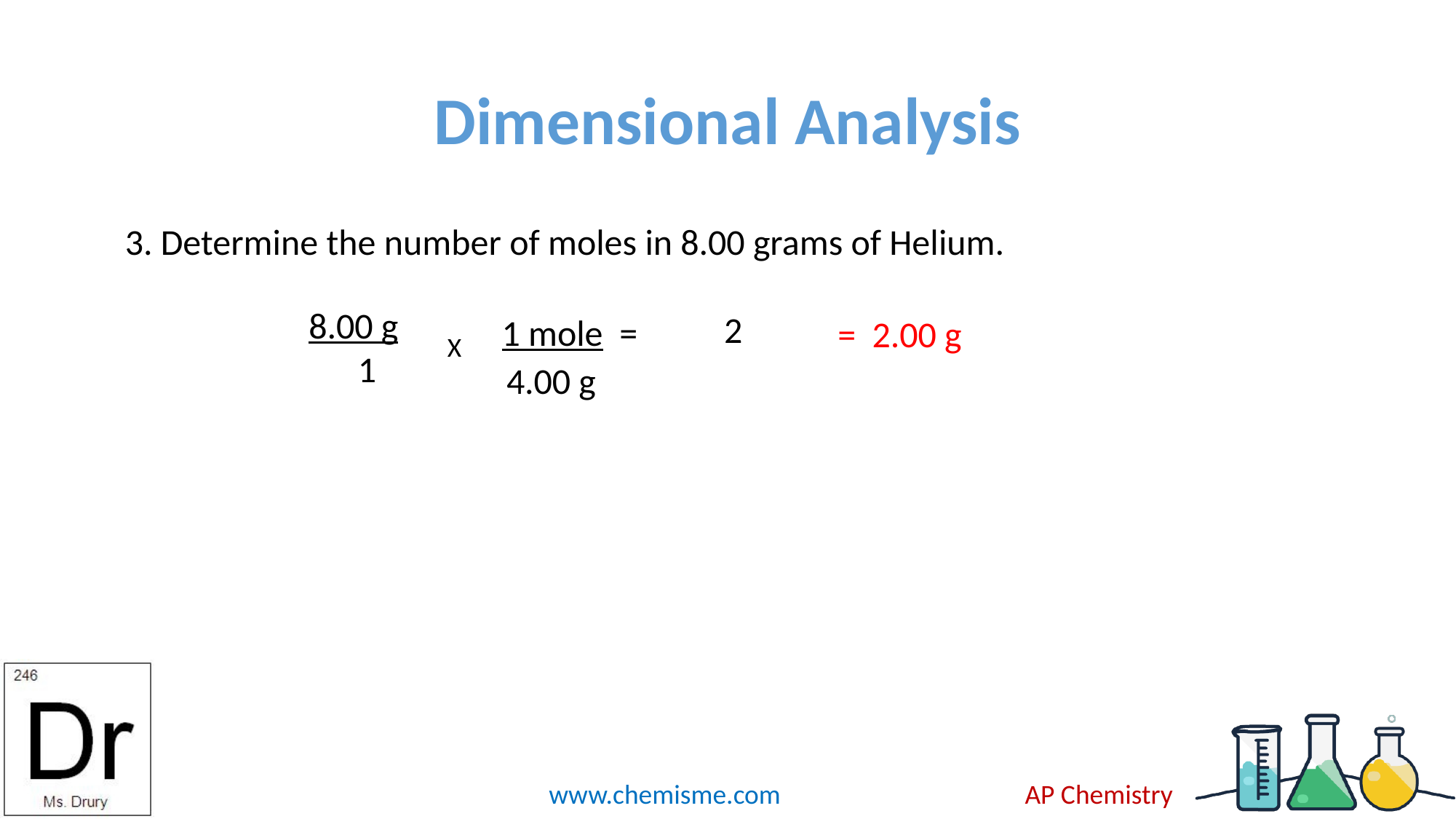

# Dimensional Analysis
3. Determine the number of moles in 8.00 grams of Helium.

8.00 g
      1
2
1 mole  =
 =  2.00 g

4.00 g
X